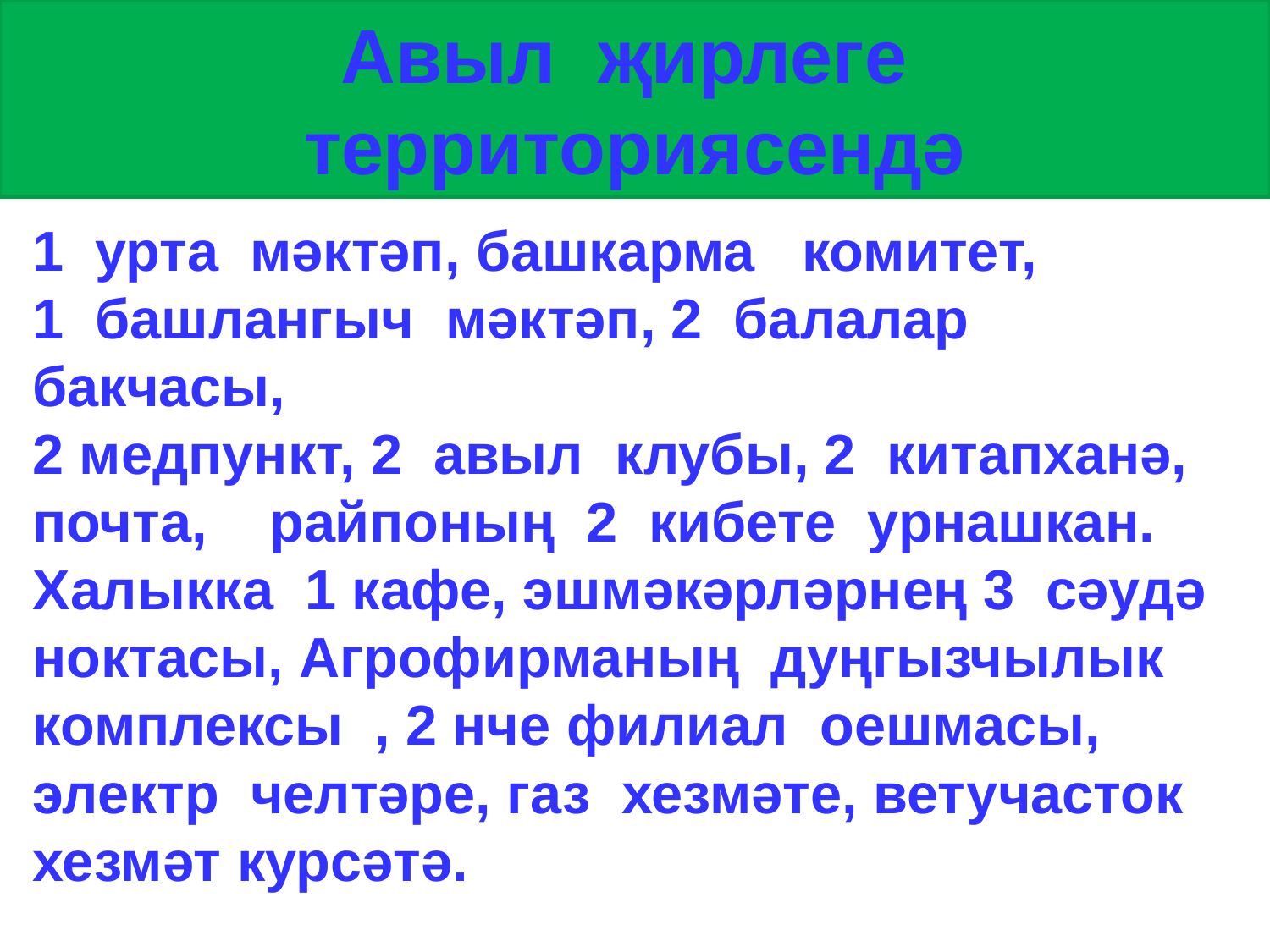

# Авыл  җирлеге  территориясендә
1  урта  мәктәп, башкарма   комитет,
1  башлангыч  мәктәп, 2  балалар  бакчасы,
2 медпункт, 2  авыл  клубы, 2  китапханә, почта,    райпоның  2  кибете  урнашкан.  Халыкка  1 кафе, эшмәкәрләрнең 3  сәудә ноктасы, Агрофирманың  дуңгызчылык  комплексы  , 2 нче филиал  оешмасы,    электр  челтәре, газ  хезмәте, ветучасток  хезмәт курсәтә.